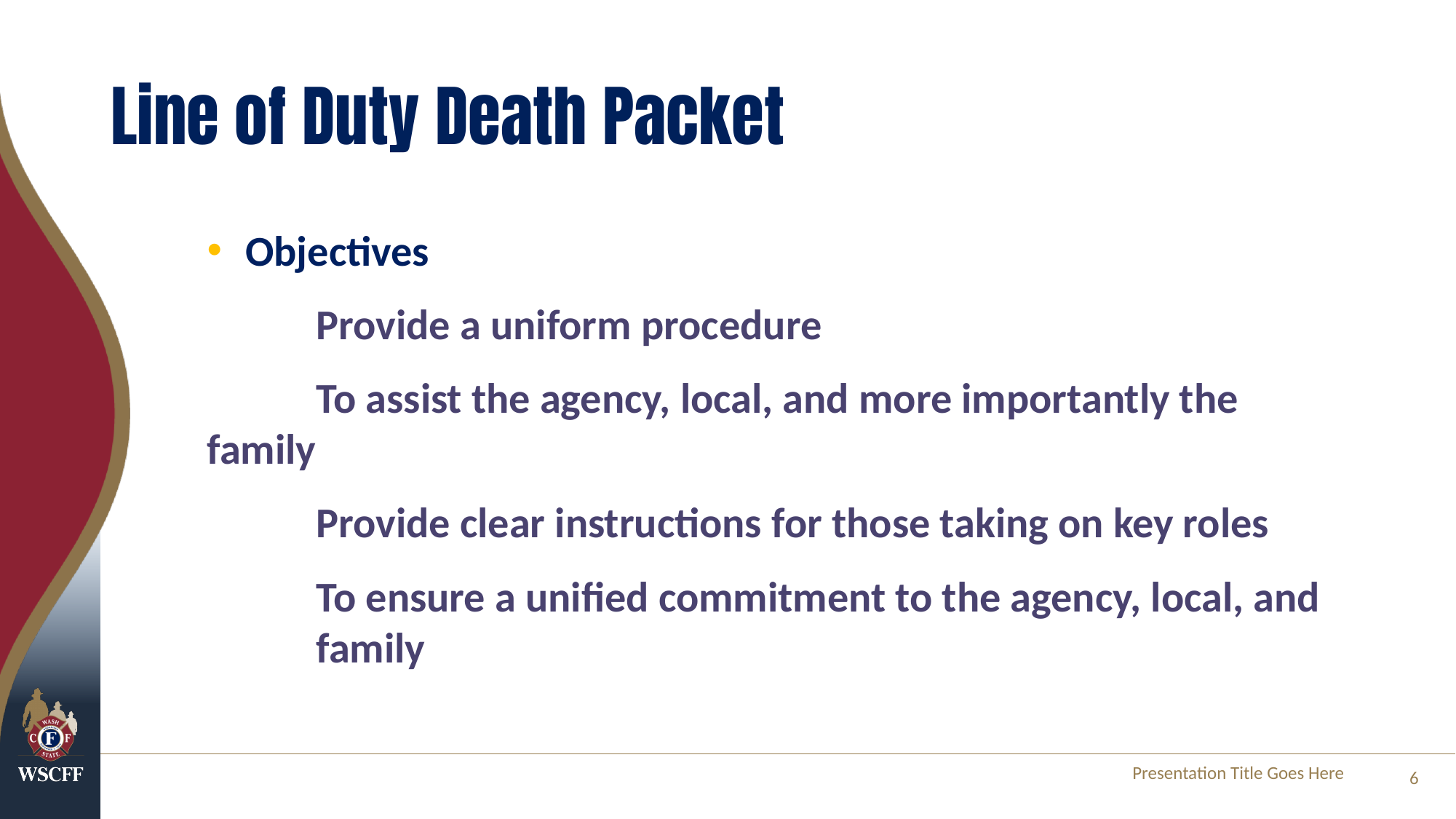

# Line of Duty Death Packet
Objectives
	Provide a uniform procedure
	To assist the agency, local, and more importantly the family
	Provide clear instructions for those taking on key roles
	To ensure a unified commitment to the agency, local, and 	family

Presentation Title Goes Here
6